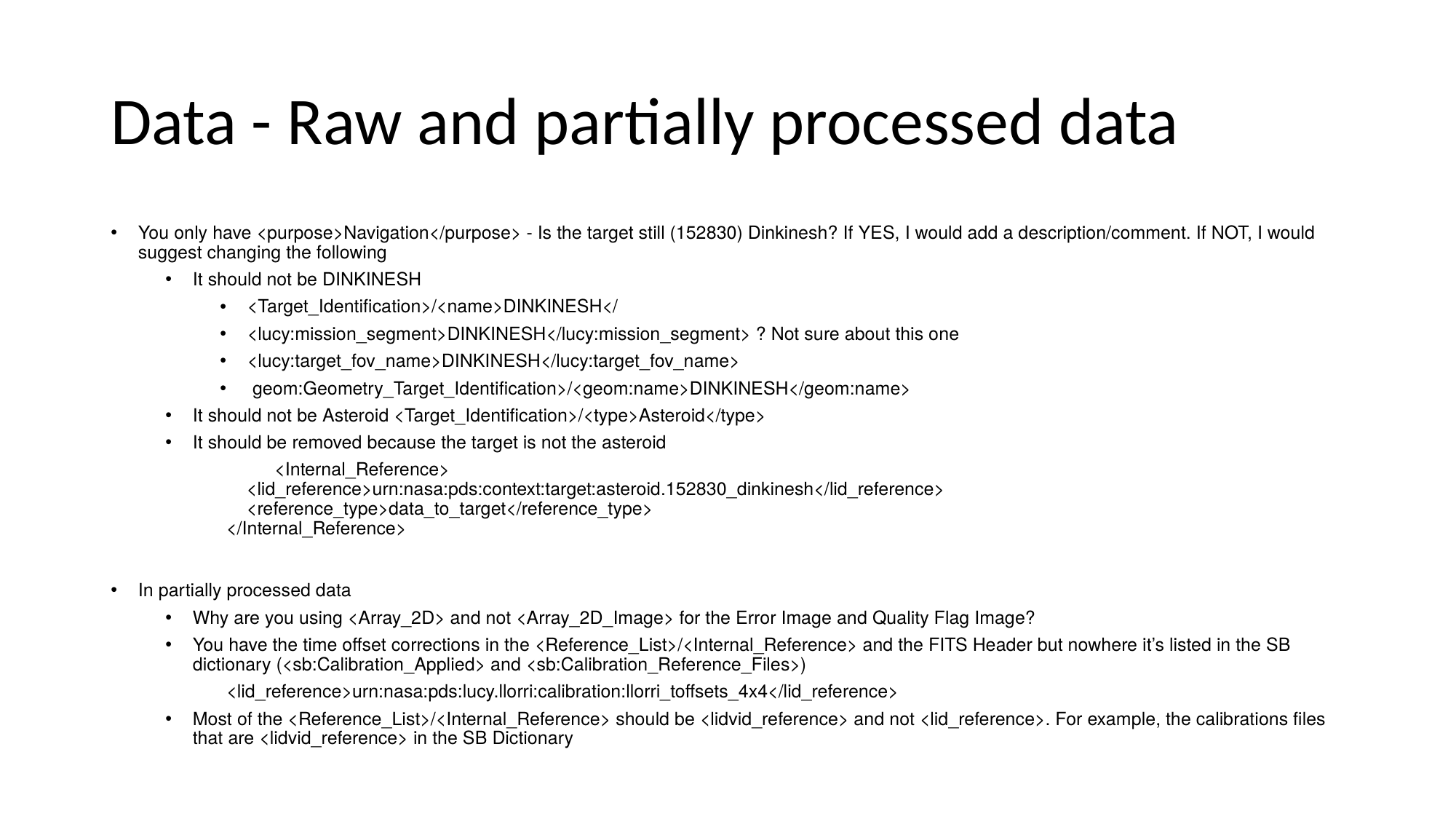

# Data - Raw and partially processed data
You only have <purpose>Navigation</purpose> - Is the target still (152830) Dinkinesh? If YES, I would add a description/comment. If NOT, I would suggest changing the following
It should not be DINKINESH
<Target_Identification>/<name>DINKINESH</
<lucy:mission_segment>DINKINESH</lucy:mission_segment> ? Not sure about this one
<lucy:target_fov_name>DINKINESH</lucy:target_fov_name>
 geom:Geometry_Target_Identification>/<geom:name>DINKINESH</geom:name>
It should not be Asteroid <Target_Identification>/<type>Asteroid</type>
It should be removed because the target is not the asteroid
	<Internal_Reference>
                <lid_reference>urn:nasa:pds:context:target:asteroid.152830_dinkinesh</lid_reference>
                <reference_type>data_to_target</reference_type>
            </Internal_Reference>

In partially processed data
Why are you using <Array_2D> and not <Array_2D_Image> for the Error Image and Quality Flag Image?
You have the time offset corrections in the <Reference_List>/<Internal_Reference> and the FITS Header but nowhere it’s listed in the SB dictionary (<sb:Calibration_Applied> and <sb:Calibration_Reference_Files>)
            <lid_reference>urn:nasa:pds:lucy.llorri:calibration:llorri_toffsets_4x4</lid_reference>
Most of the <Reference_List>/<Internal_Reference> should be <lidvid_reference> and not <lid_reference>. For example, the calibrations files that are <lidvid_reference> in the SB Dictionary